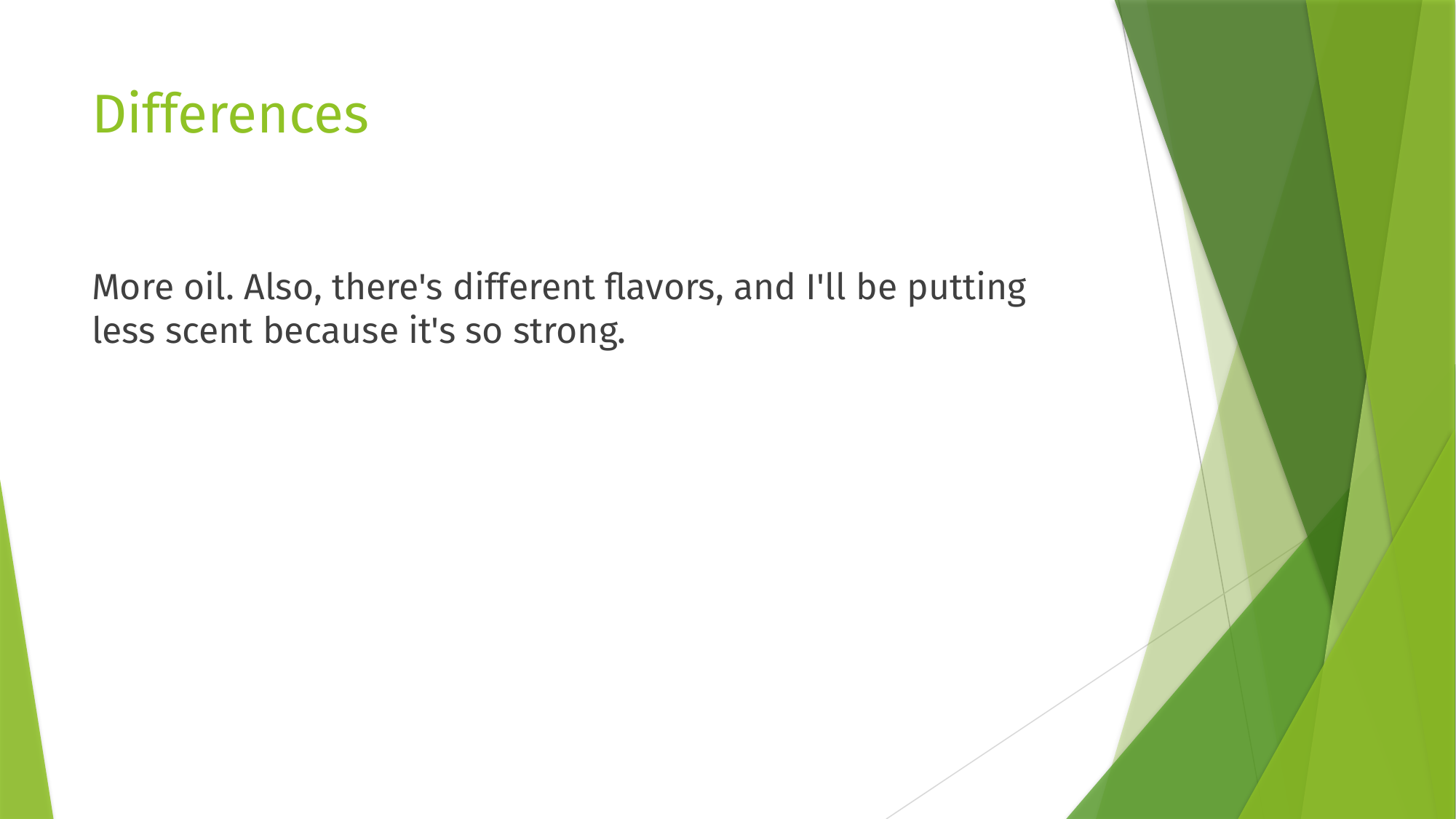

# Differences
More oil. Also, there's different flavors, and I'll be putting less scent because it's so strong.